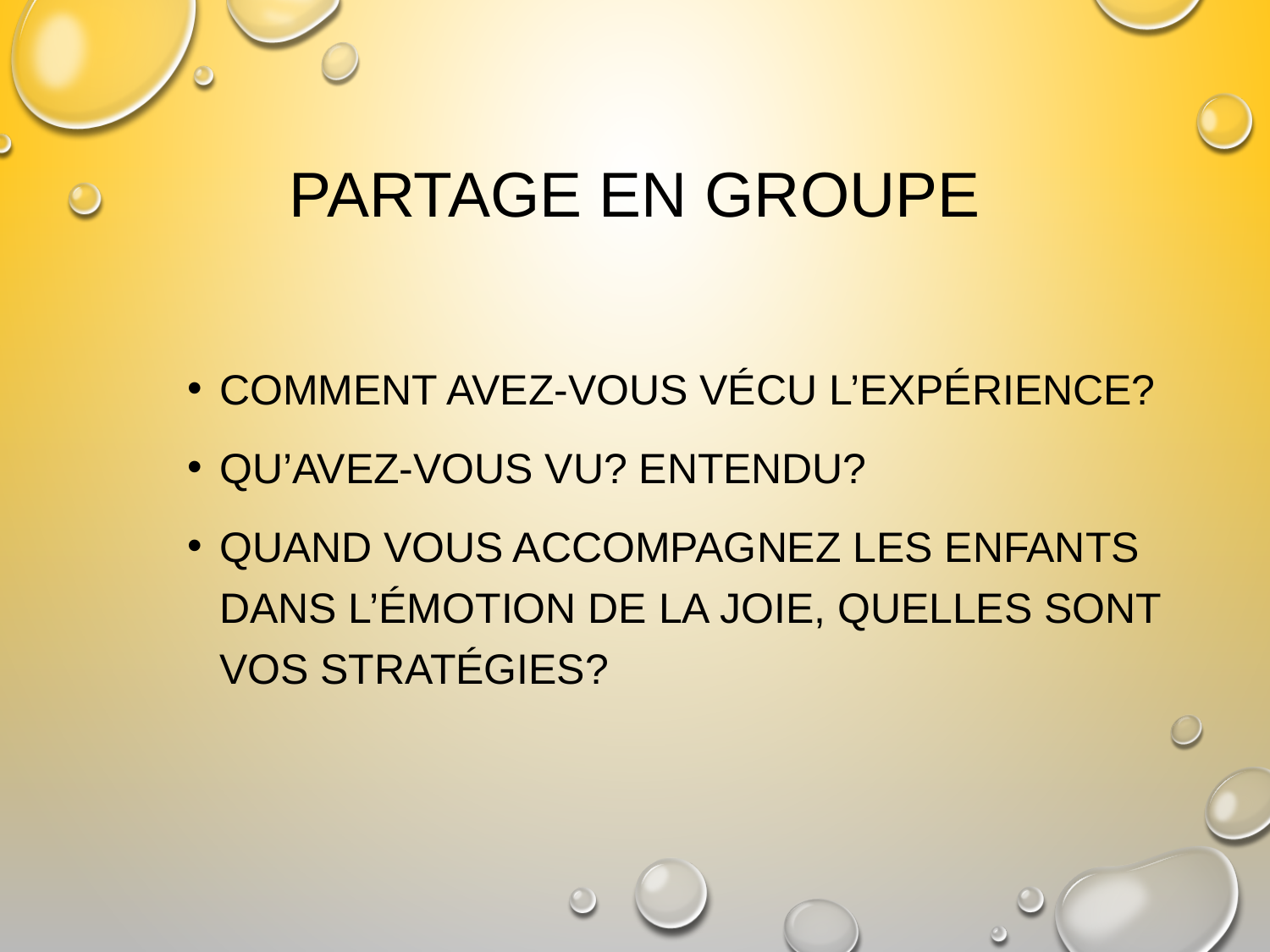

# Partage en groupe
Comment avez-vous vécu l’expérience?
Qu’avez-vous vu? Entendu?
Quand vous accompagnez les enfants dans l’émotion de la Joie, quelles sont vos stratégies?